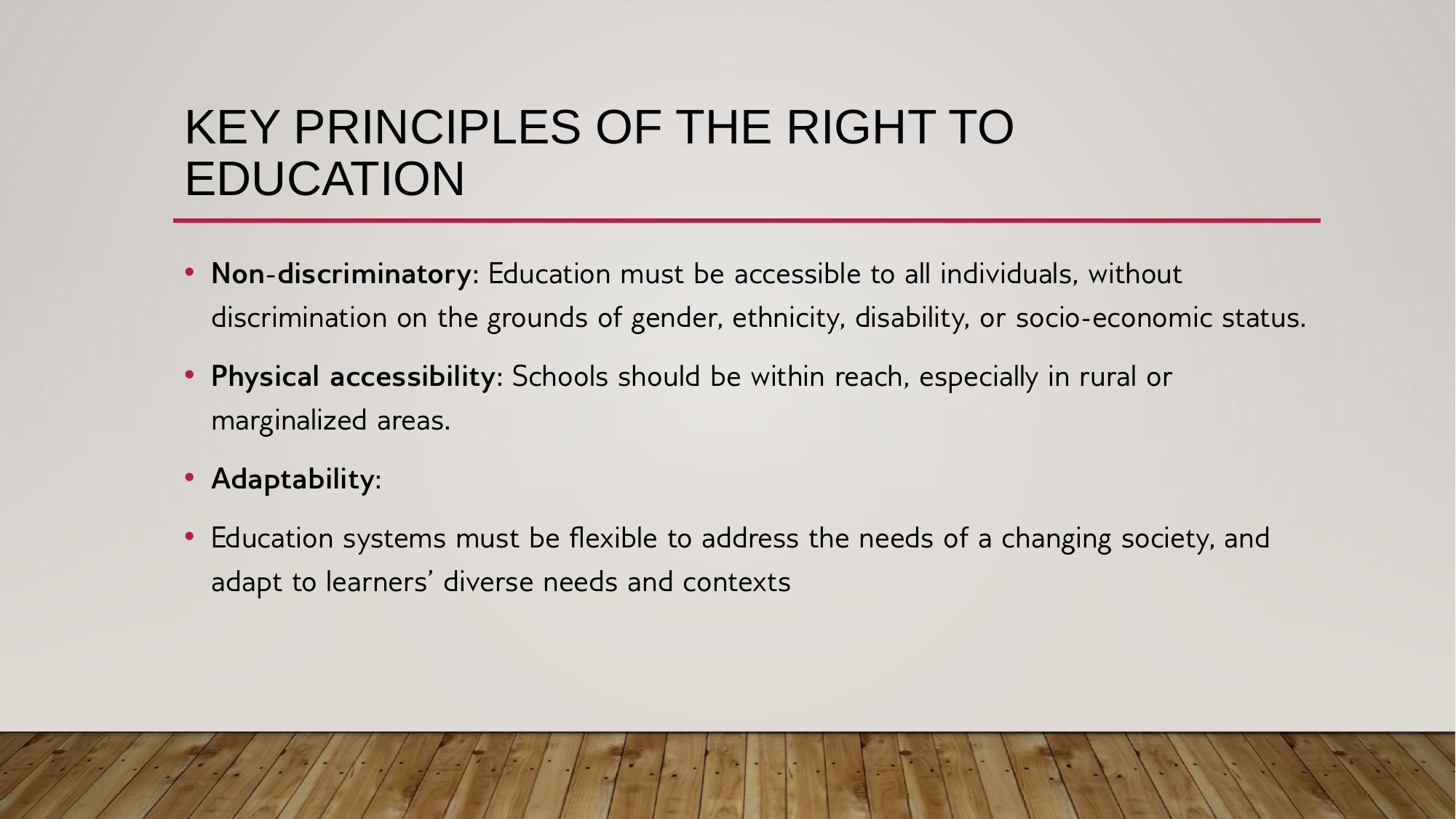

# Key Principles of the Right to Education
Non-discriminatory: Education must be accessible to all individuals, without discrimination on the grounds of gender, ethnicity, disability, or socio-economic status.
Physical accessibility: Schools should be within reach, especially in rural or marginalized areas.
Adaptability:
Education systems must be flexible to address the needs of a changing society, and adapt to learners’ diverse needs and contexts